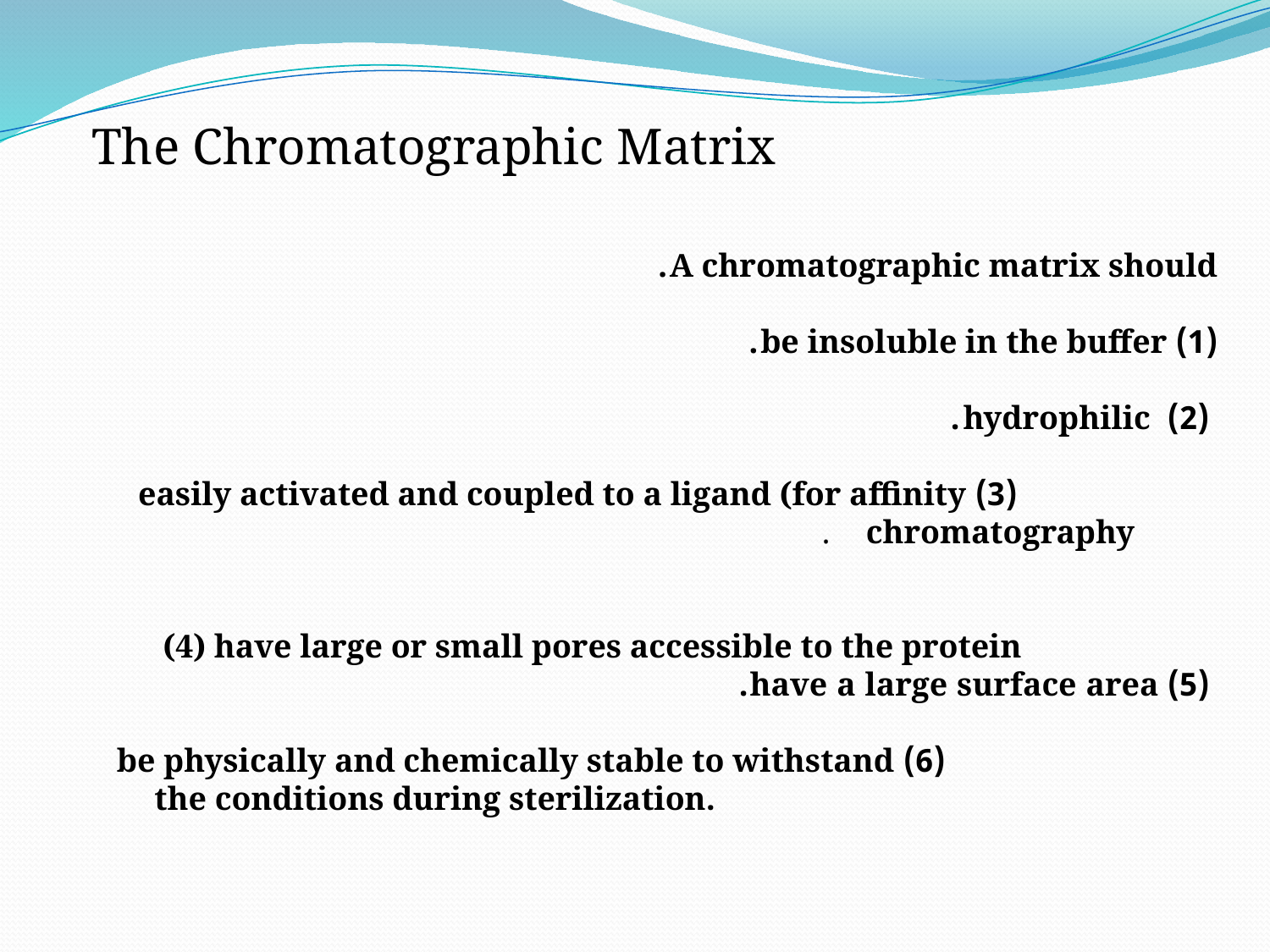

The Chromatographic Matrix
A chromatographic matrix should.
(1) be insoluble in the buffer.
 (2)  hydrophilic.
           (3) easily activated and coupled to a ligand (for affinity
          chromatography    .

           (4) have large or small pores accessible to the protein
 (5) have a large surface area.
                                 (6) be physically and chemically stable to withstand
          the conditions during sterilization.